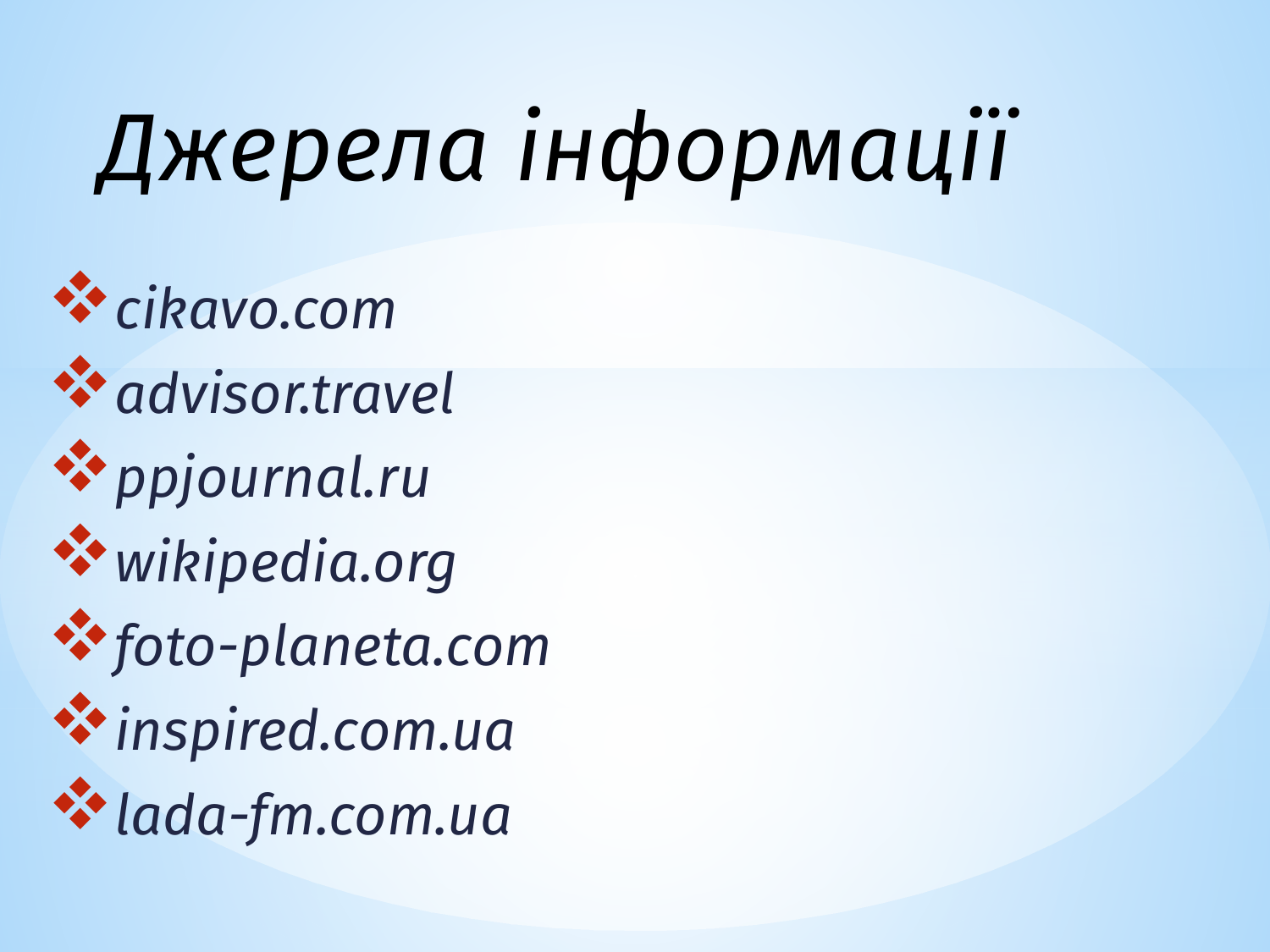

# Джерела інформації
cikavo.com
advisor.travel
ppjournal.ru
wikipedia.org
foto-planeta.com
inspired.com.ua
lada-fm.com.ua